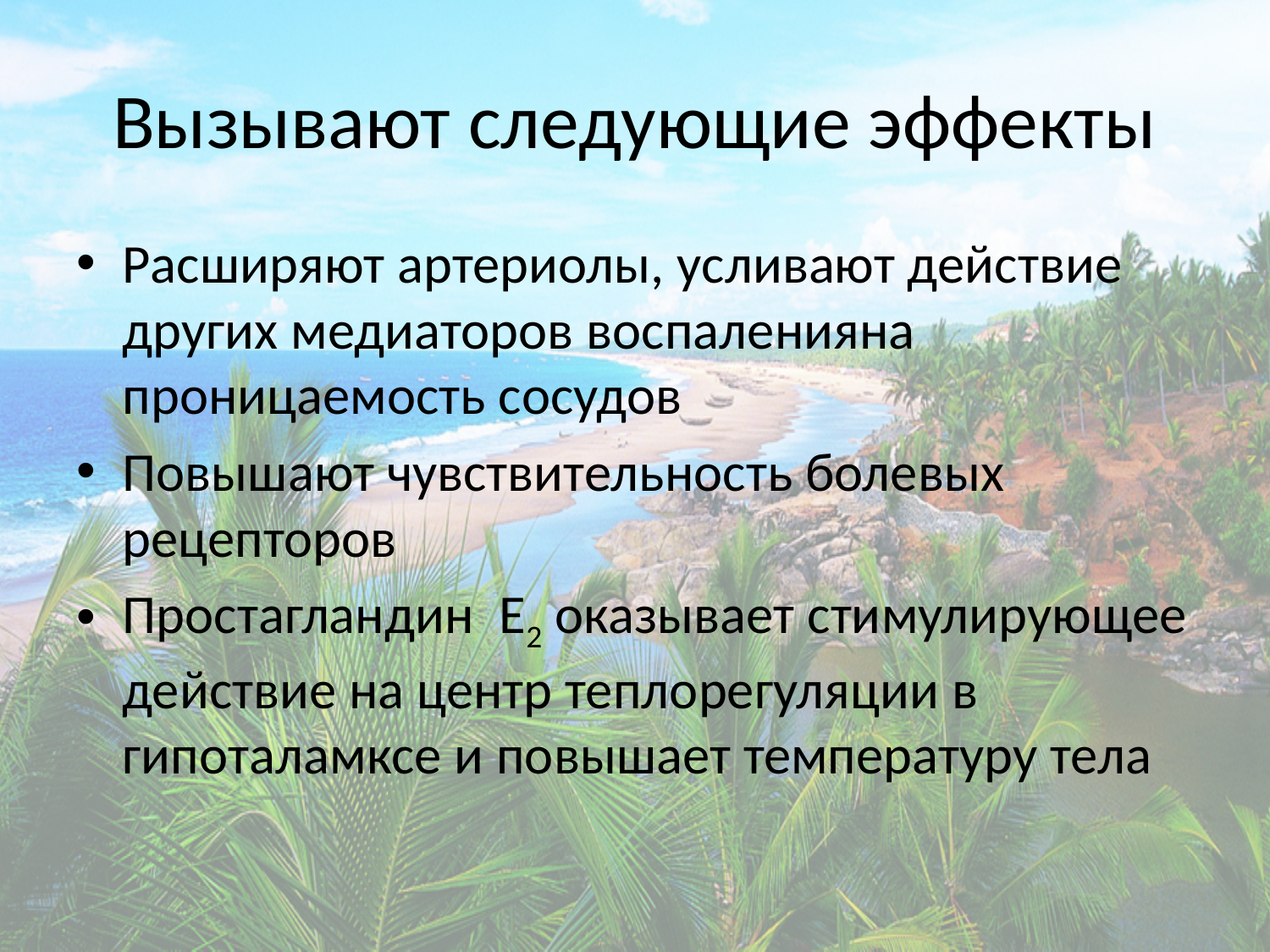

# Вызывают следующие эффекты
Расширяют артериолы, усливают действие других медиаторов воспаленияна проницаемость сосудов
Повышают чувствительность болевых рецепторов
Простагландин  Е2 оказывает стимулирующее действие на центр теплорегуляции в гипоталамксе и повышает температуру тела